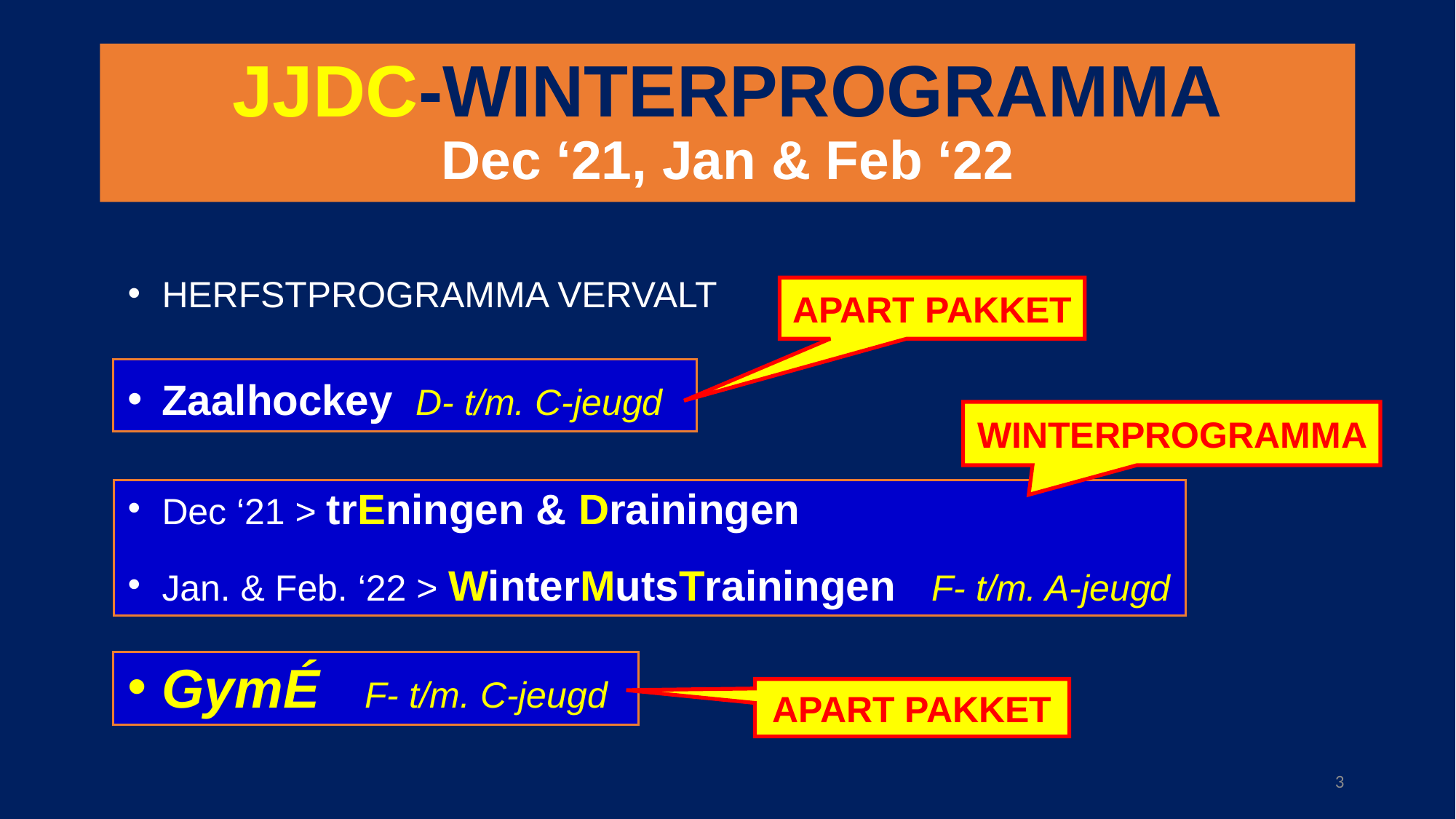

# JJDC-WINTERPROGRAMMA Dec ‘21, Jan & Feb ‘22
HERFSTPROGRAMMA VERVALT

Zaalhockey   D- t/m. C-jeugd

Dec ‘21 > trEningen & Drainingen

Jan. & Feb. ‘22 > WinterMutsTrainingen   F- t/m. A-jeugd

GymÉ   F- t/m. C-jeugd
APART PAKKET

WINTERPROGRAMMA

APART PAKKET
3